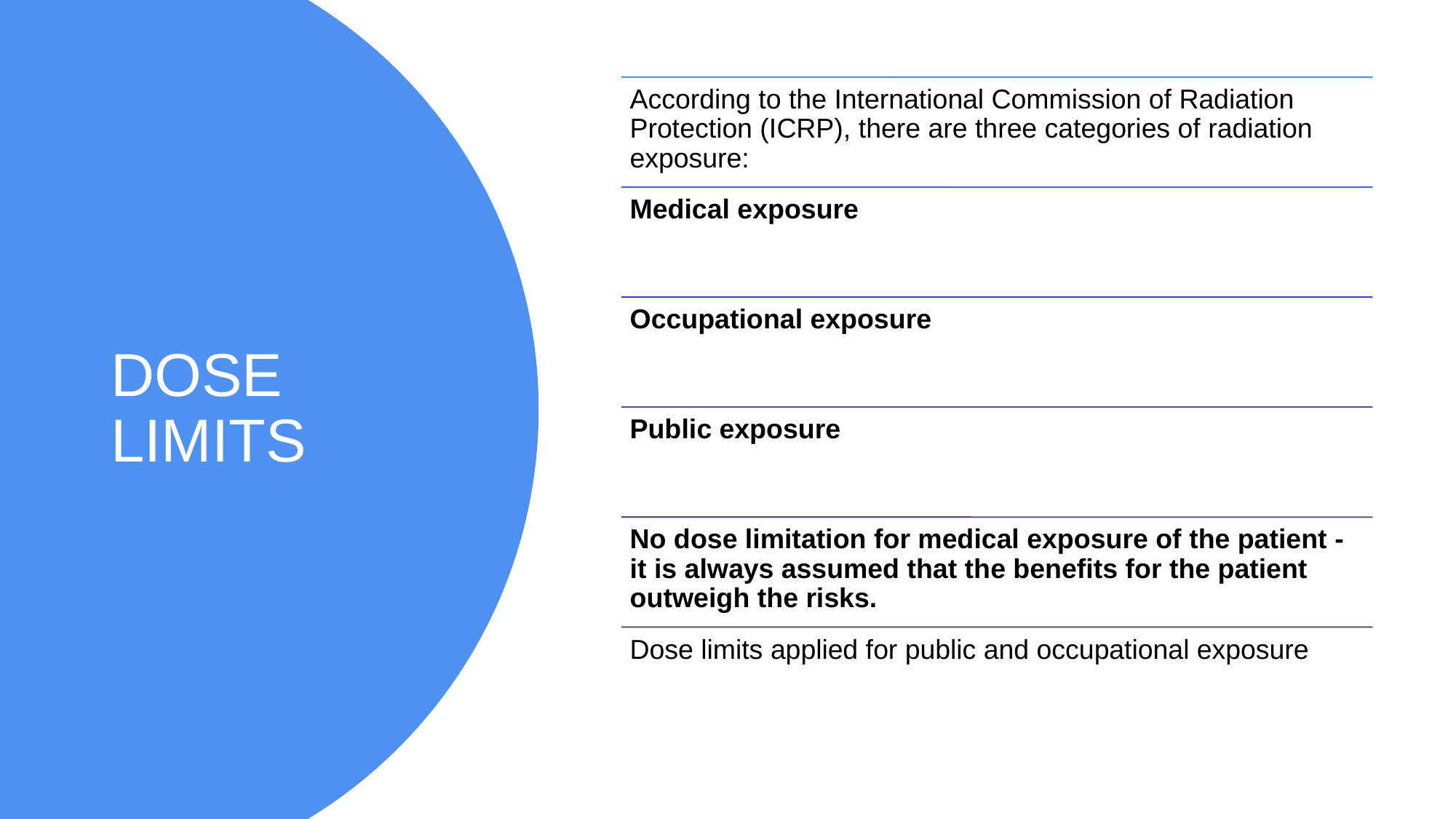

According to the International Commission of Radiation Protection (ICRP), there are three categories of radiation exposure:
Medical exposure
Occupational exposure
Public exposure
No dose limitation for medical exposure of the patient - it is always assumed that the benefits for the patient outweigh the risks.
Dose limits applied for public and occupational exposure
# DOSE LIMITS